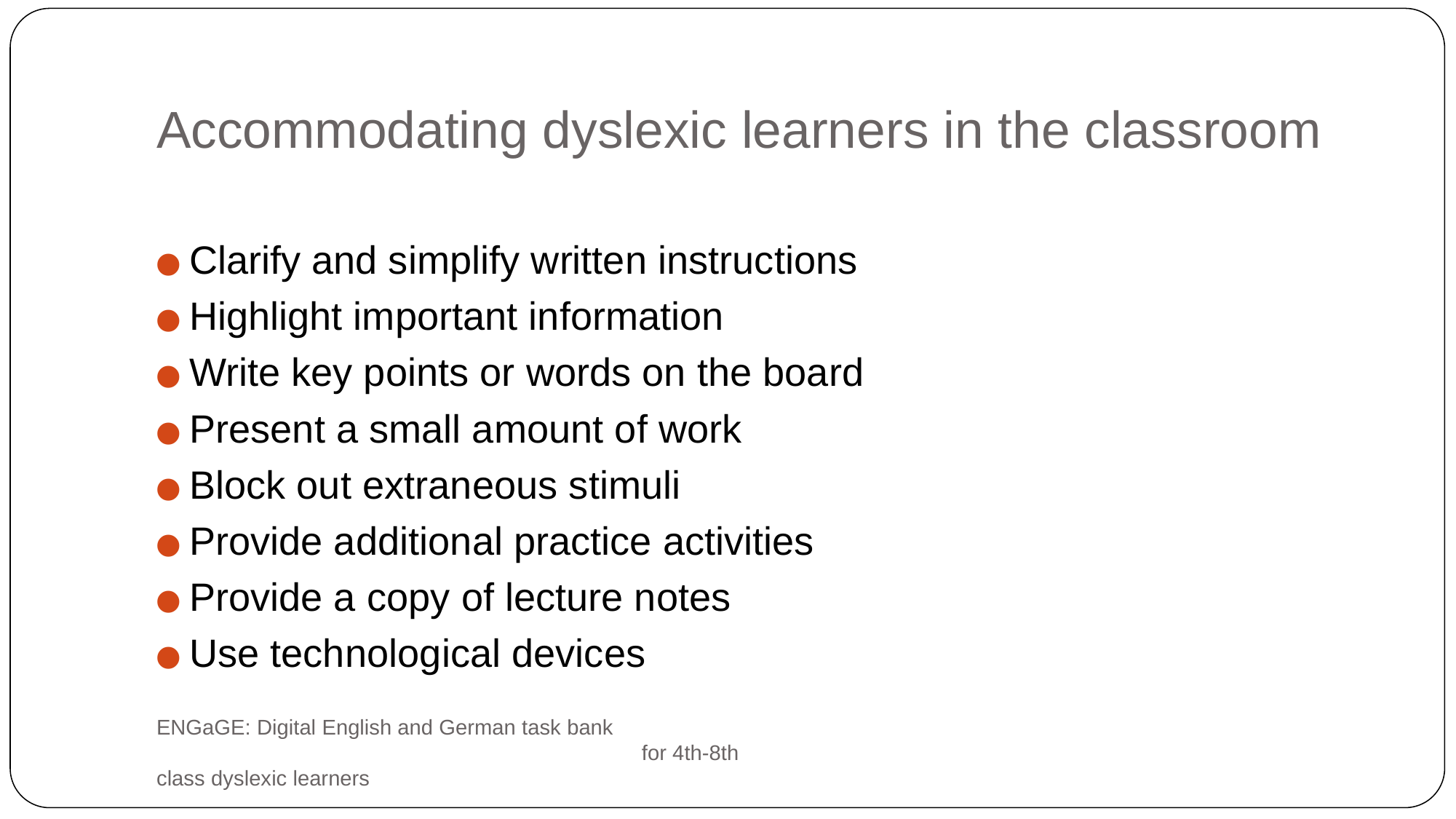

# Accommodating dyslexic learners in the classroom

Clarify and simplify written instructions
Highlight important information
Write key points or words on the board
Present a small amount of work
Block out extraneous stimuli
Provide additional practice activities
Provide a copy of lecture notes
Use technological devices
ENGaGE: Digital English and German task bank                                                                                                           for 4th-8th class dyslexic learners